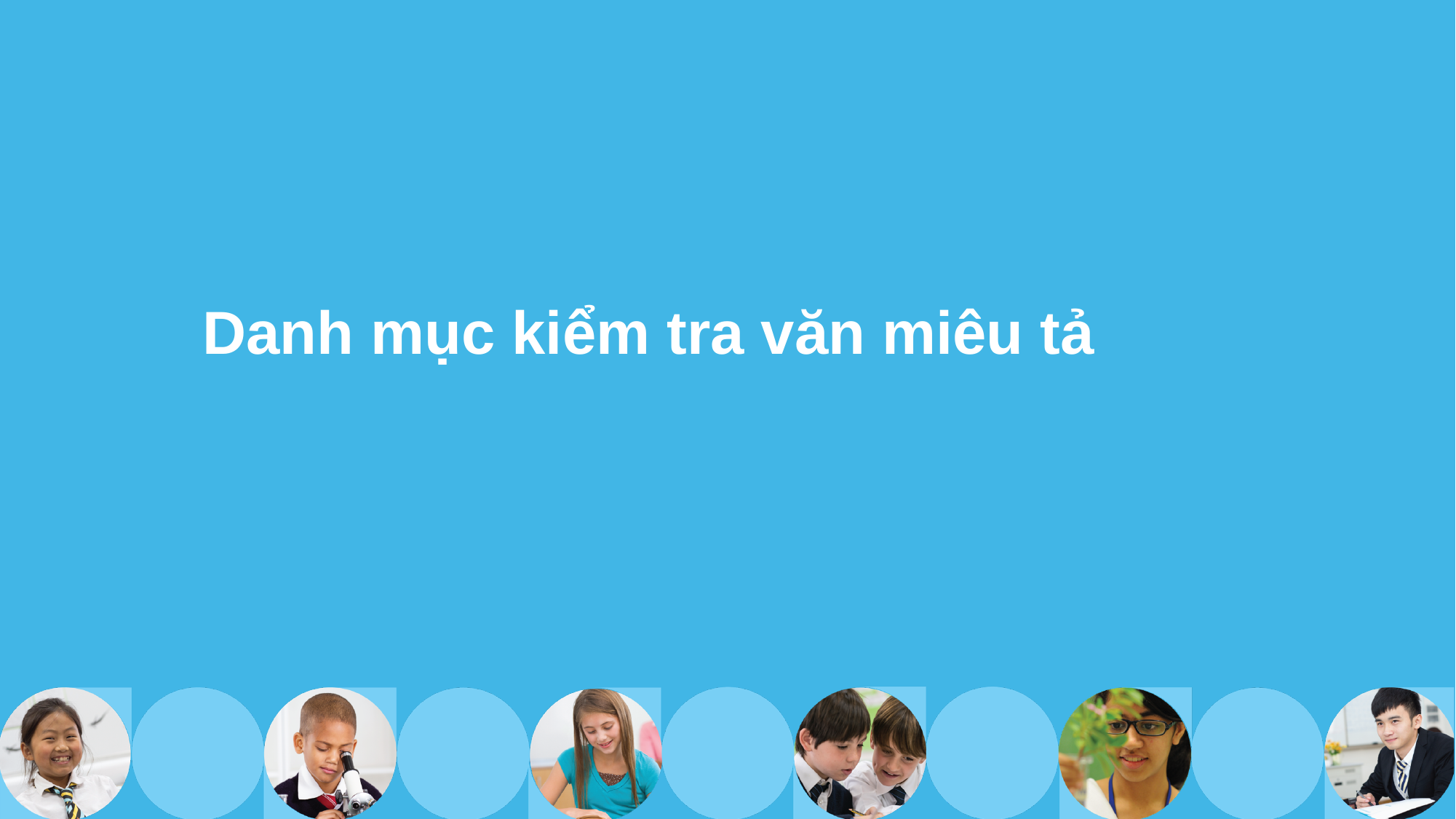

# Danh mục kiểm tra văn miêu tả